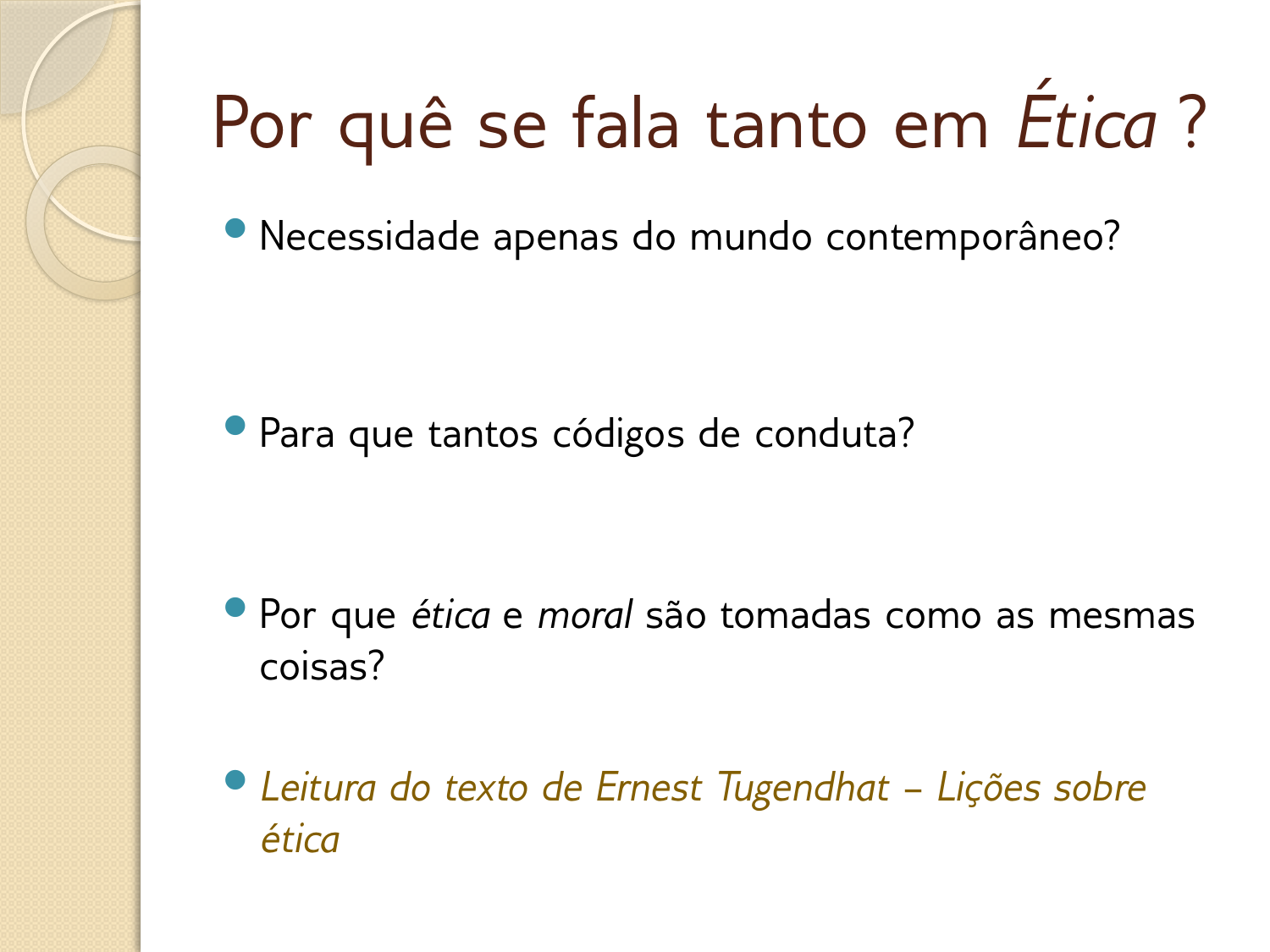

# Por quê se fala tanto em Ética ?
Necessidade apenas do mundo contemporâneo?

Para que tantos códigos de conduta?

Por que ética e moral são tomadas como as mesmas coisas?

Leitura do texto de Ernest Tugendhat – Lições sobre ética